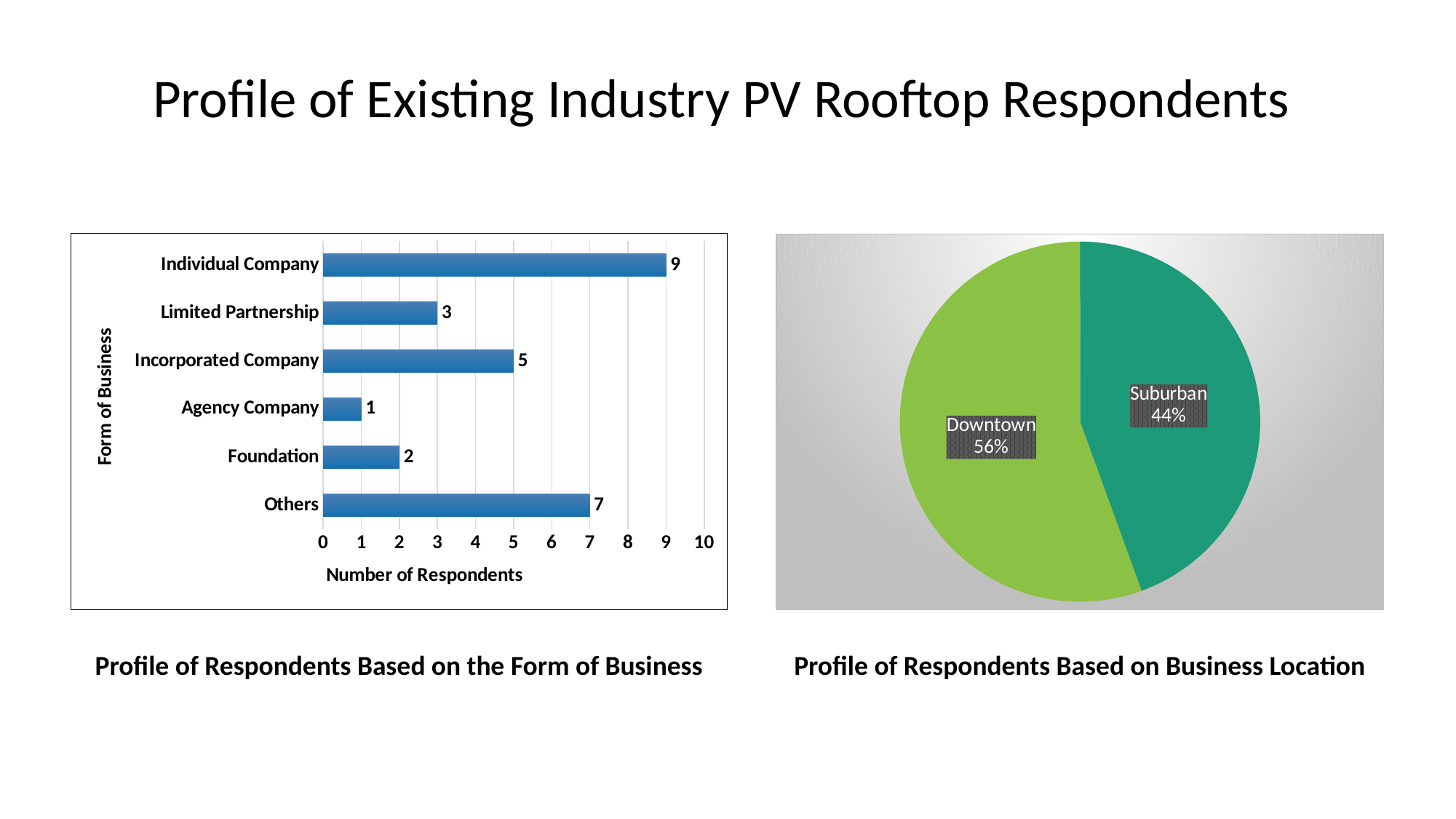

Profile of Existing Industry PV Rooftop Respondents

### Chart

| Category | Total |
|---|---|
| Others | 7.0 |
| Foundation | 2.0 |
| Agency Company | 1.0 |
| Incorporated Company | 5.0 |
| Limited Partnership | 3.0 |
| Individual Company | 9.0 |

### Chart

| Category | Total |
|---|---|
| Pinggir Kota | 12.0 |
| Tengah Kota | 15.0 |
Profile of Respondents Based on the Form of Business
Profile of Respondents Based on Business Location